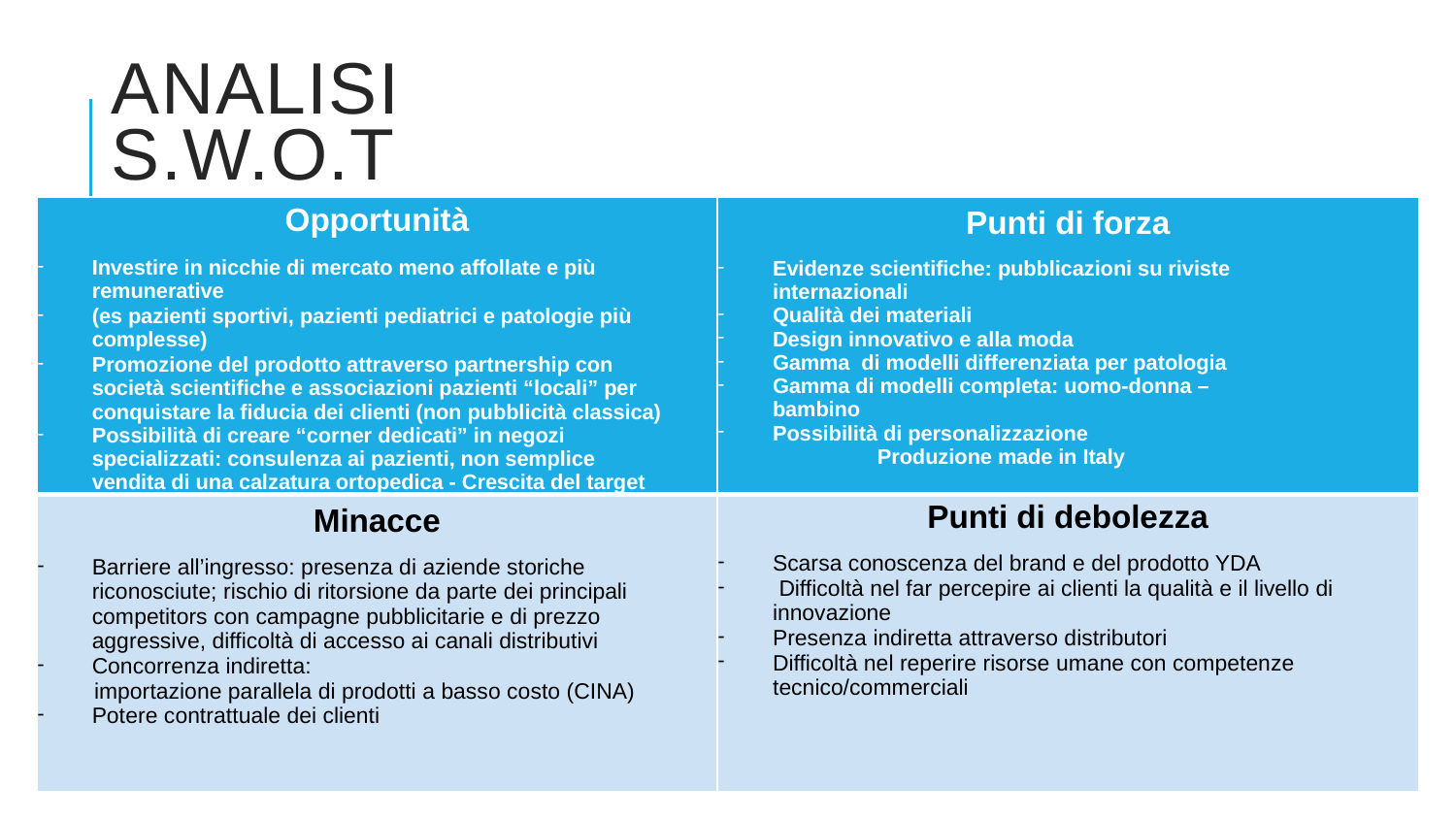

# ANALISI S.W.O.T
| Opportunità Investire in nicchie di mercato meno affollate e più remunerative (es pazienti sportivi, pazienti pediatrici e patologie più complesse) Promozione del prodotto attraverso partnership con società scientifiche e associazioni pazienti “locali” per conquistare la fiducia dei clienti (non pubblicità classica) Possibilità di creare “corner dedicati” in negozi specializzati: consulenza ai pazienti, non semplice vendita di una calzatura ortopedica - Crescita del target | Punti di forza Evidenze scientifiche: pubblicazioni su riviste internazionali Qualità dei materiali Design innovativo e alla moda Gamma di modelli differenziata per patologia Gamma di modelli completa: uomo-donna – bambino Possibilità di personalizzazione Produzione made in Italy |
| --- | --- |
| Minacce Barriere all’ingresso: presenza di aziende storiche riconosciute; rischio di ritorsione da parte dei principali competitors con campagne pubblicitarie e di prezzo aggressive, difficoltà di accesso ai canali distributivi Concorrenza indiretta: importazione parallela di prodotti a basso costo (CINA) Potere contrattuale dei clienti | Punti di debolezza Scarsa conoscenza del brand e del prodotto YDA Difficoltà nel far percepire ai clienti la qualità e il livello di innovazione Presenza indiretta attraverso distributori Difficoltà nel reperire risorse umane con competenze tecnico/commerciali |